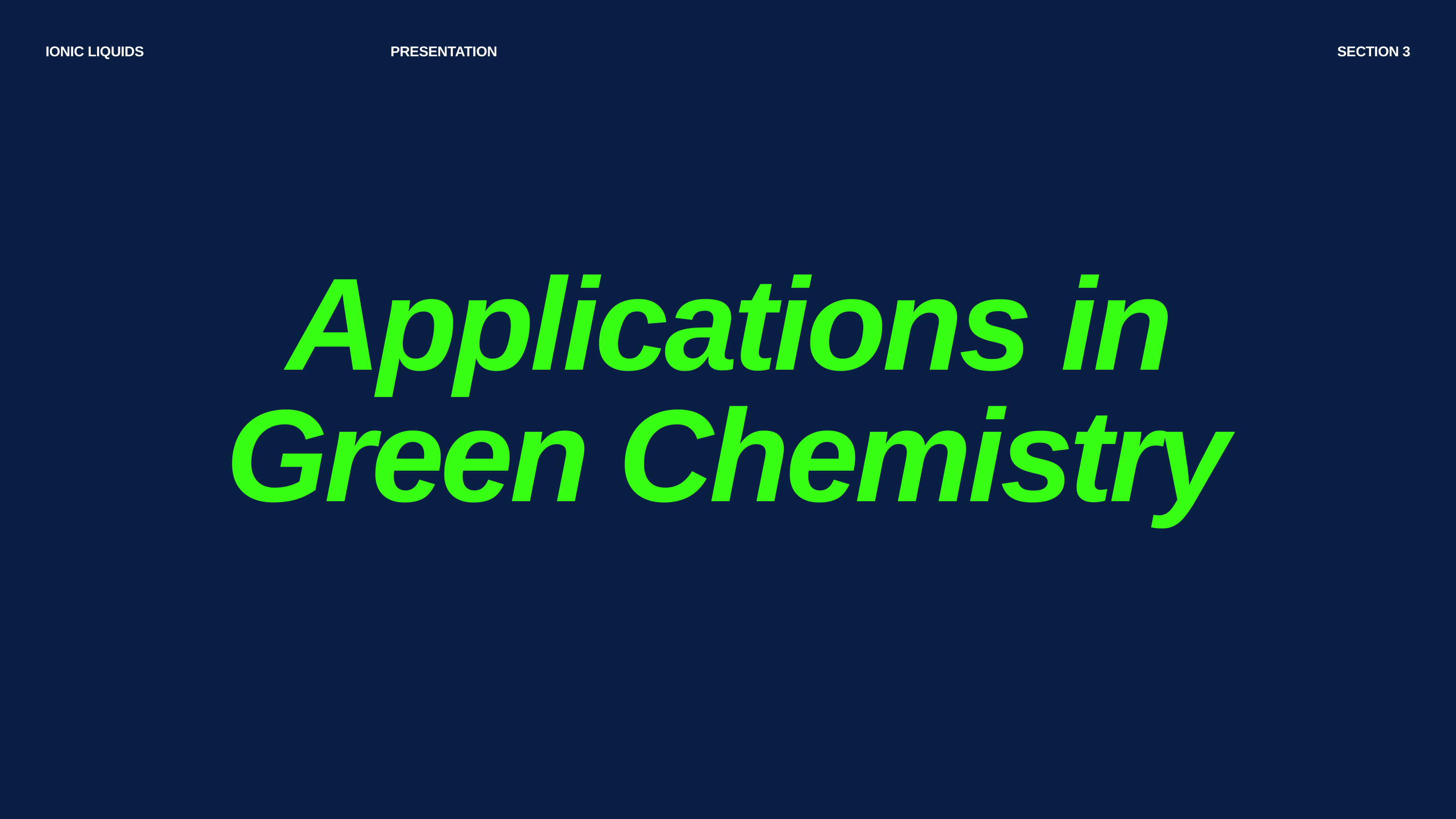

IONIC LIQUIDS
PRESENTATION
SECTION 3
Applications in Green Chemistry